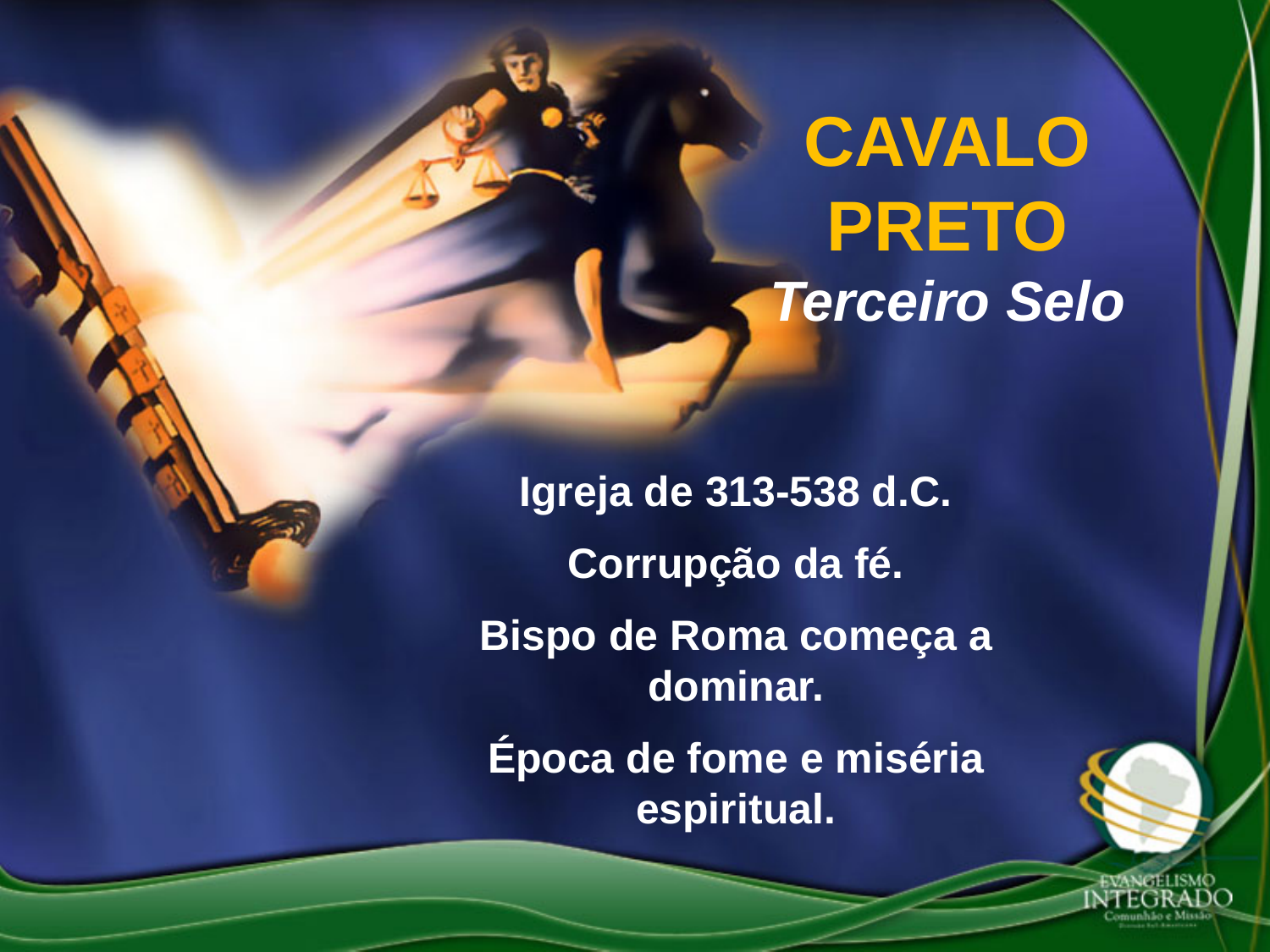

CAVALO PRETO
Terceiro Selo
Igreja de 313-538 d.C.
Corrupção da fé.
Bispo de Roma começa a dominar.
Época de fome e miséria espiritual.